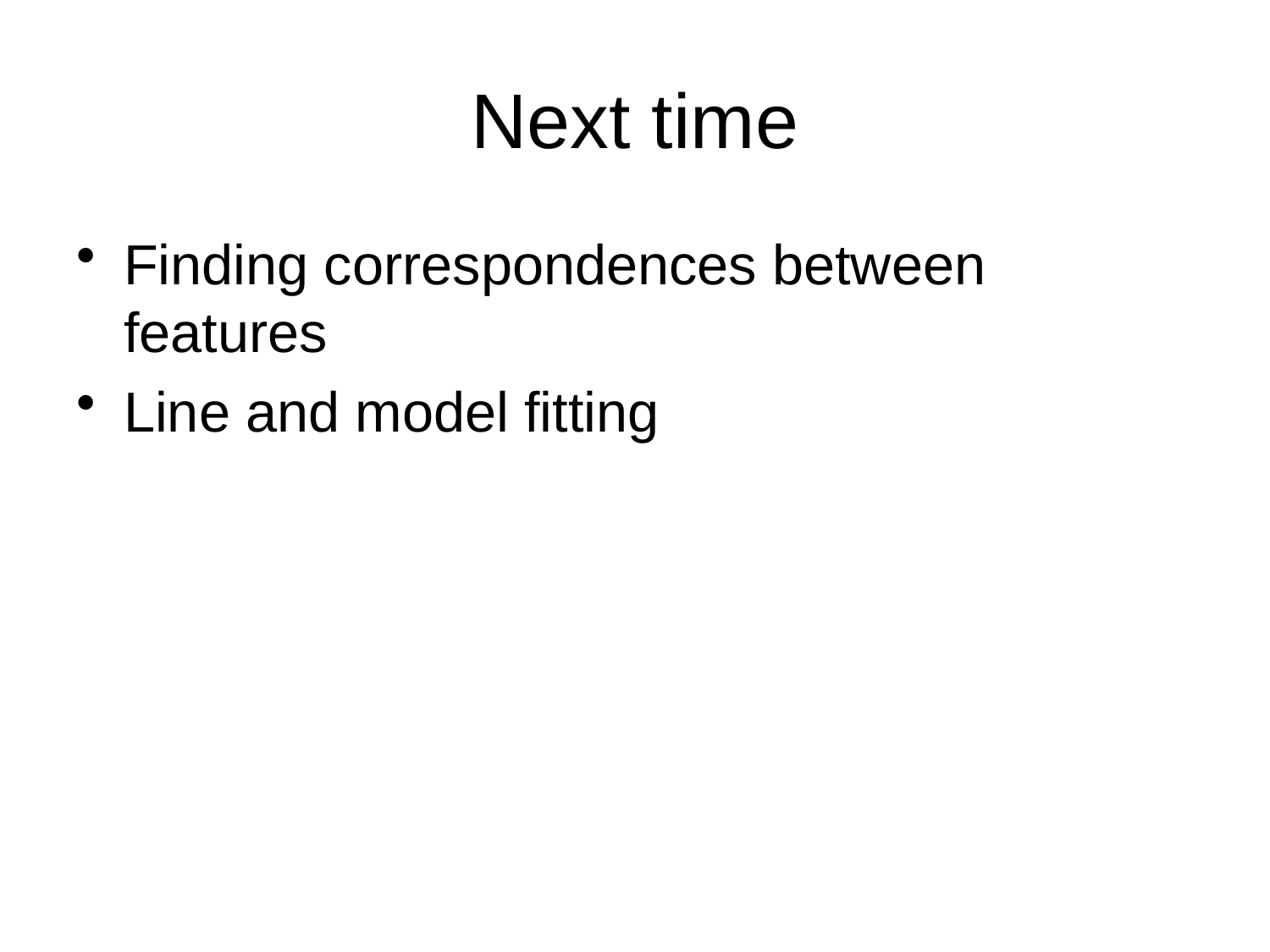

# Next time
Finding correspondences between features
Line and model fitting